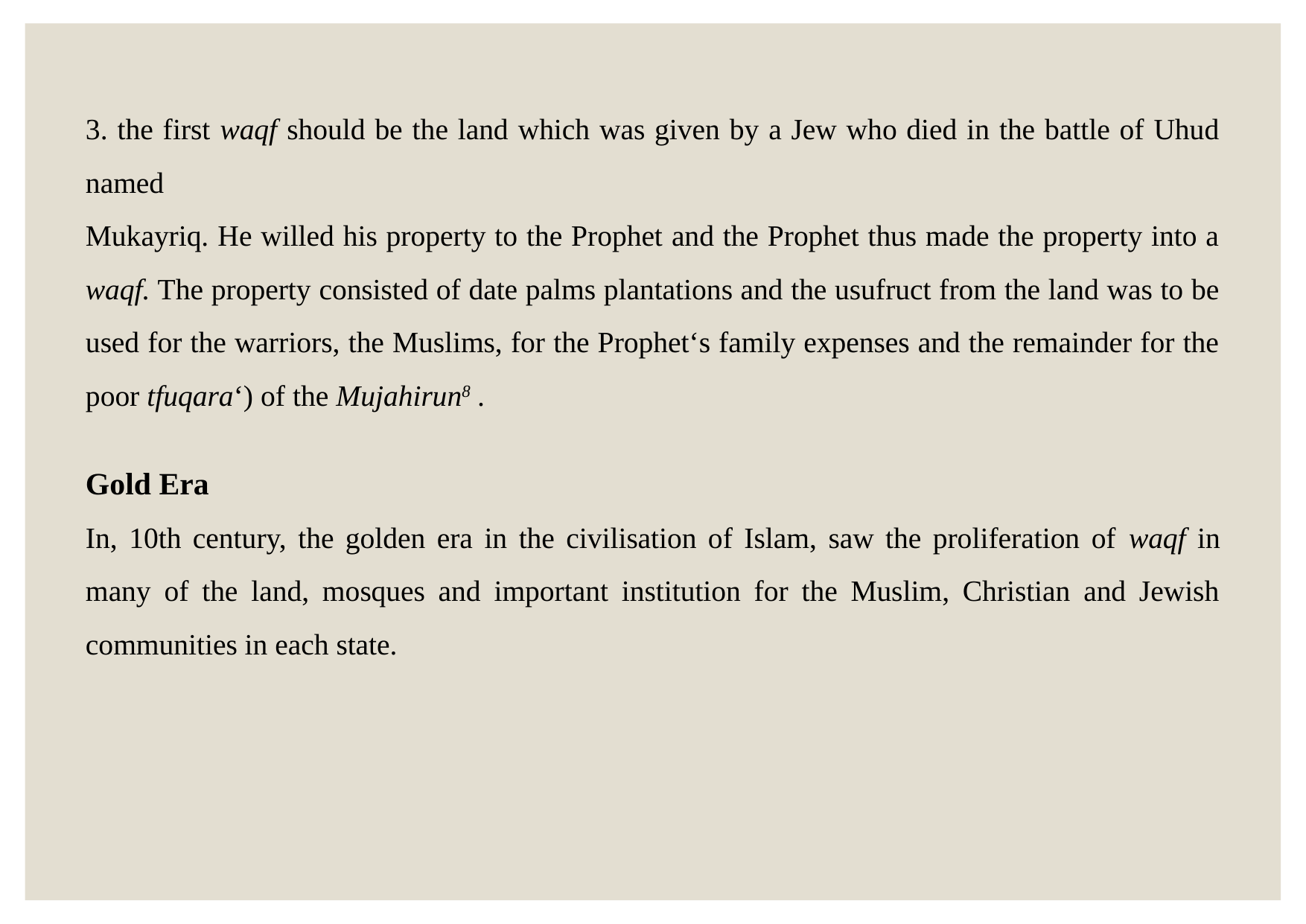

3. the first waqf should be the land which was given by a Jew who died in the battle of Uhud named
Mukayriq. He willed his property to the Prophet and the Prophet thus made the property into a waqf. The property consisted of date palms plantations and the usufruct from the land was to be used for the warriors, the Muslims, for the Prophet‘s family expenses and the remainder for the poor tfuqara‘) of the Mujahirun8 .
Gold Era
In, 10th century, the golden era in the civilisation of Islam, saw the proliferation of waqf in many of the land, mosques and important institution for the Muslim, Christian and Jewish communities in each state.